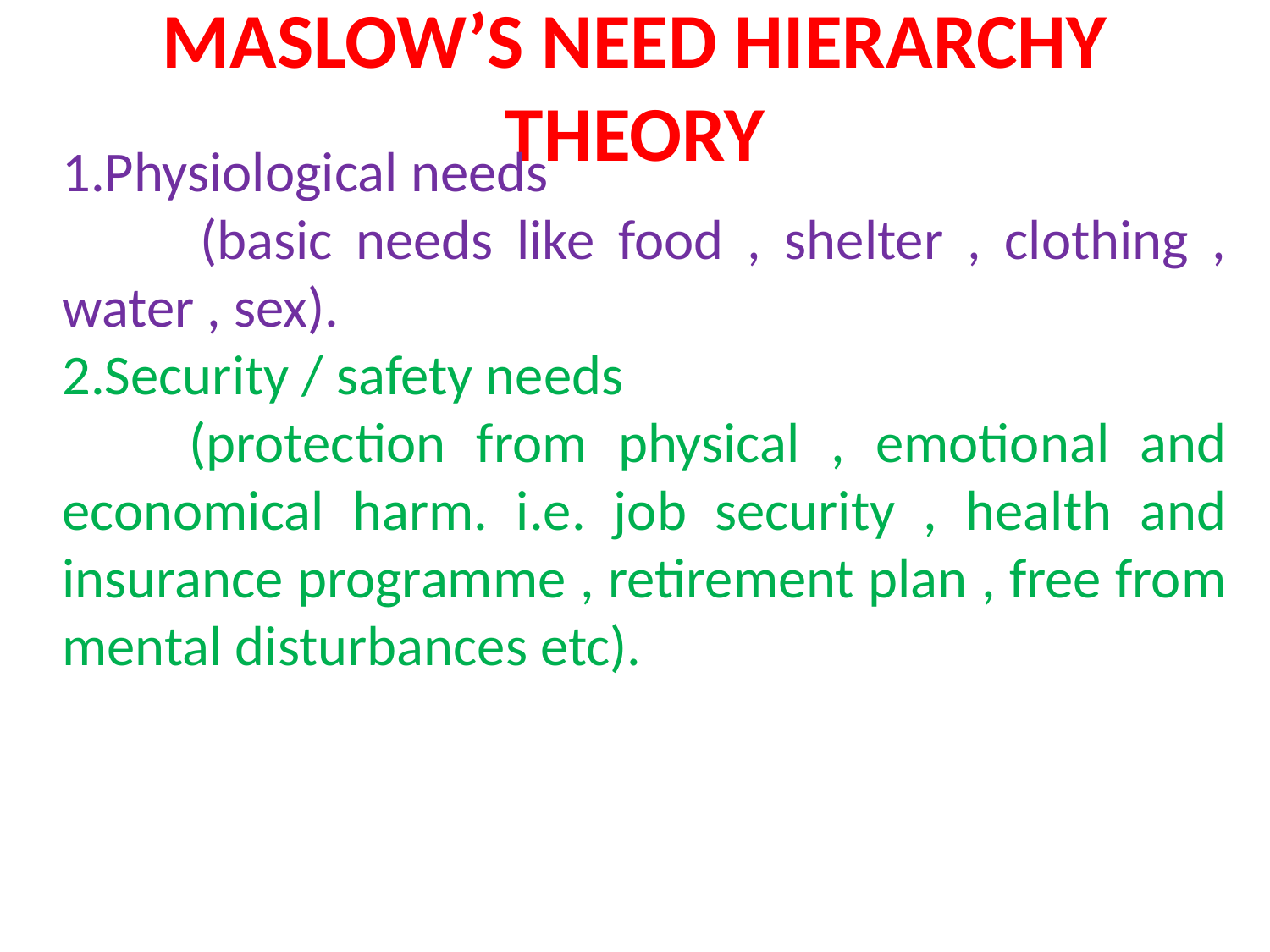

MASLOW’S NEED HIERARCHY THEORY
Physiological needs
 	(basic needs like food , shelter , clothing , water , sex).
Security / safety needs
	(protection from physical , emotional and economical harm. i.e. job security , health and insurance programme , retirement plan , free from mental disturbances etc).